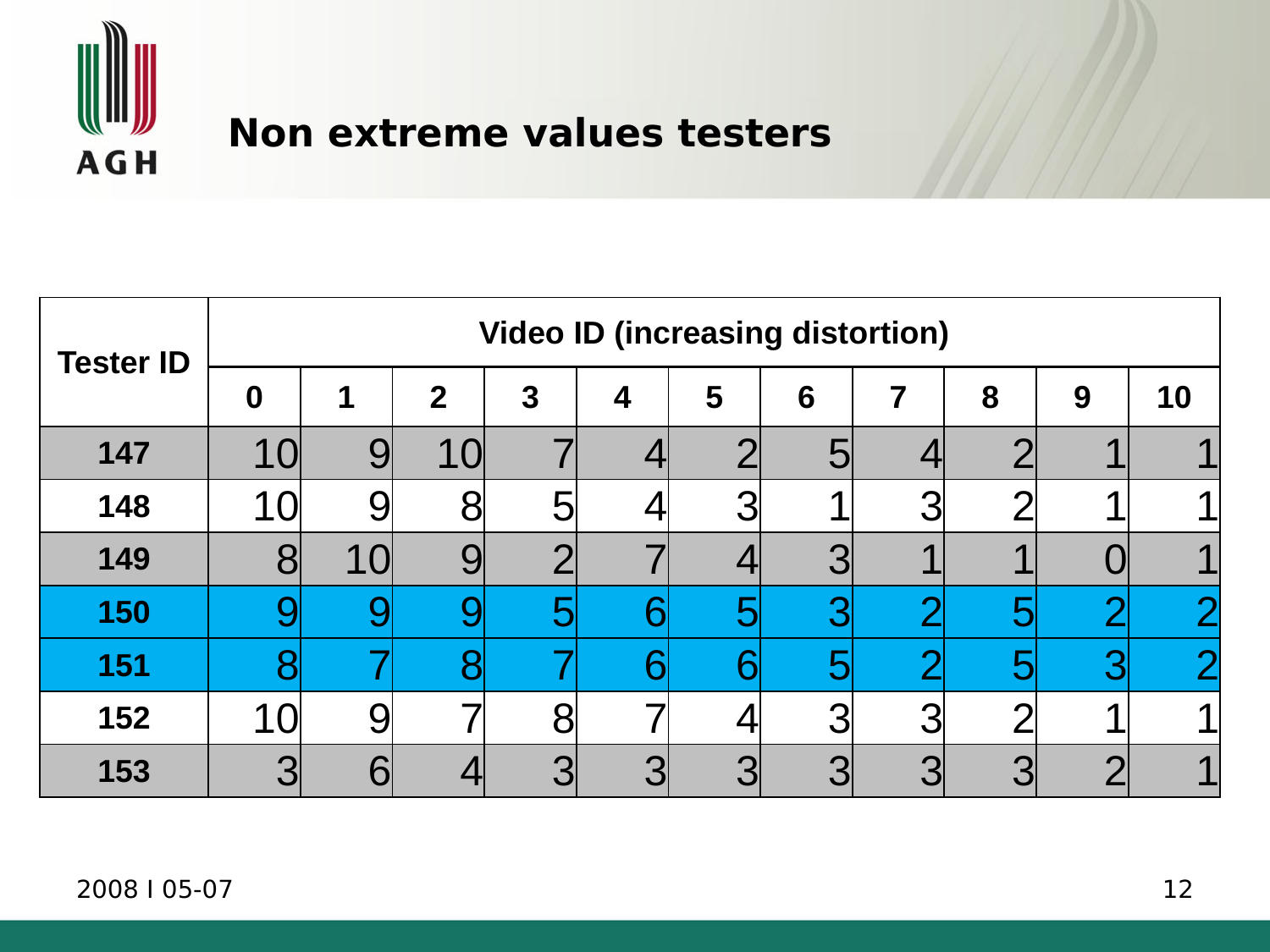

# Non extreme values testers
| Tester ID | Video ID (increasing distortion) |  |  |  |  |  |  |  |  |  |  |
| --- | --- | --- | --- | --- | --- | --- | --- | --- | --- | --- | --- |
|  | 0 | 1 | 2 | 3 | 4 | 5 | 6 | 7 | 8 | 9 | 10 |
| 147 | 10 | 9 | 10 | 7 | 4 | 2 | 5 | 4 | 2 | 1 | 1 |
| 148 | 10 | 9 | 8 | 5 | 4 | 3 | 1 | 3 | 2 | 1 | 1 |
| 149 | 8 | 10 | 9 | 2 | 7 | 4 | 3 | 1 | 1 | 0 | 1 |
| 150 | 9 | 9 | 9 | 5 | 6 | 5 | 3 | 2 | 5 | 2 | 2 |
| 151 | 8 | 7 | 8 | 7 | 6 | 6 | 5 | 2 | 5 | 3 | 2 |
| 152 | 10 | 9 | 7 | 8 | 7 | 4 | 3 | 3 | 2 | 1 | 1 |
| 153 | 3 | 6 | 4 | 3 | 3 | 3 | 3 | 3 | 3 | 2 | 1 |
2008 I 05-07
12